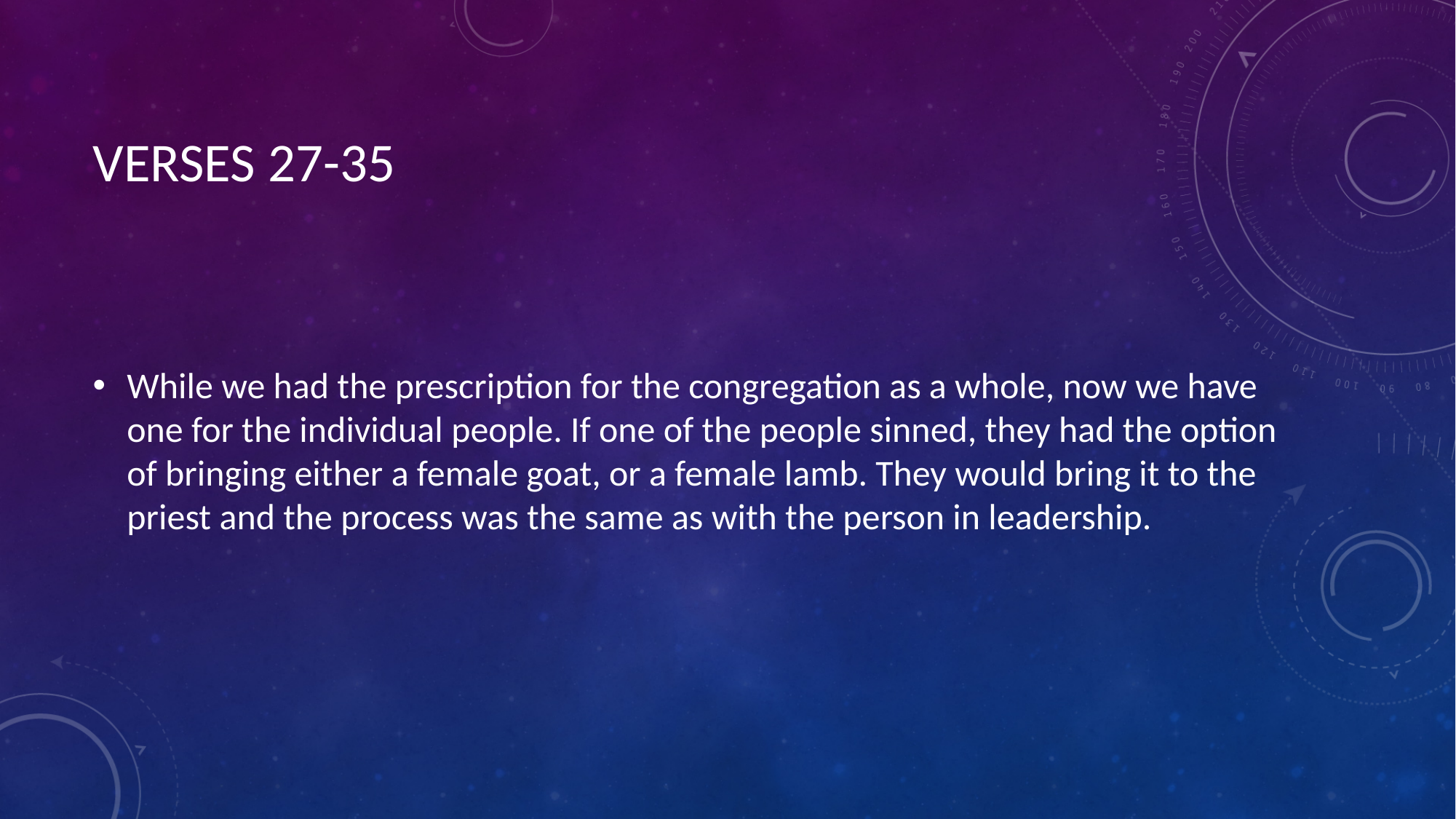

# Verses 27-35
While we had the prescription for the congregation as a whole, now we have one for the individual people. If one of the people sinned, they had the option of bringing either a female goat, or a female lamb. They would bring it to the priest and the process was the same as with the person in leadership.